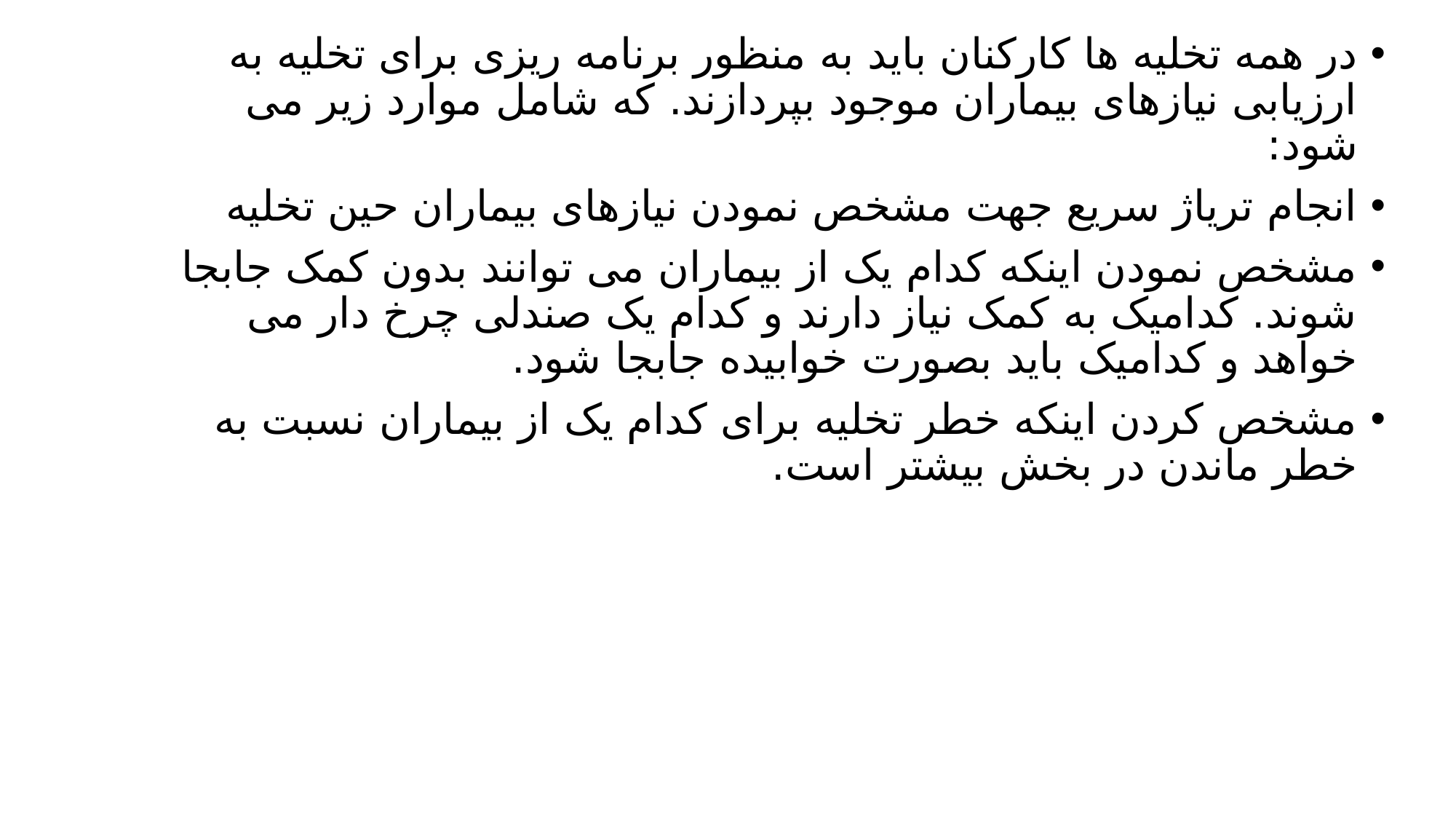

در همه تخلیه ها کارکنان باید به منظور برنامه ریزی برای تخلیه به ارزیابی نیازهای بیماران موجود بپردازند. که شامل موارد زیر می شود:
انجام تریاژ سریع جهت مشخص نمودن نیازهای بیماران حین تخلیه
مشخص نمودن اینکه کدام یک از بیماران می توانند بدون کمک جابجا شوند. کدامیک به کمک نیاز دارند و کدام یک صندلی چرخ دار می خواهد و کدامیک باید بصورت خوابیده جابجا شود.
مشخص کردن اینکه خطر تخلیه برای کدام یک از بیماران نسبت به خطر ماندن در بخش بیشتر است.